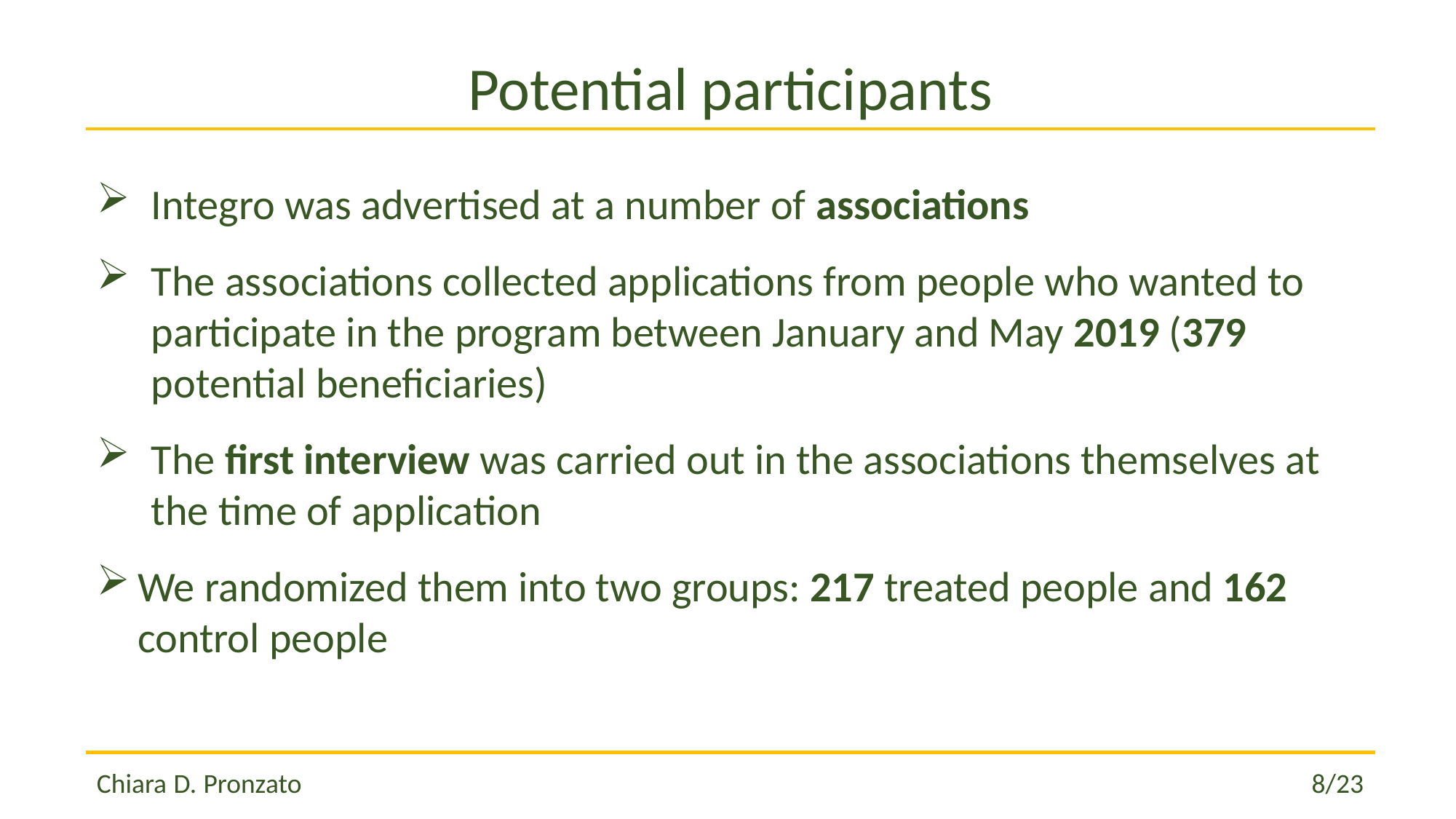

# Potential participants
Integro was advertised at a number of associations

The associations collected applications from people who wanted to participate in the program between January and May 2019 (379 potential beneficiaries)

The first interview was carried out in the associations themselves at the time of application

We randomized them into two groups: 217 treated people and 162 control people
Chiara D. Pronzato 									                  8/23